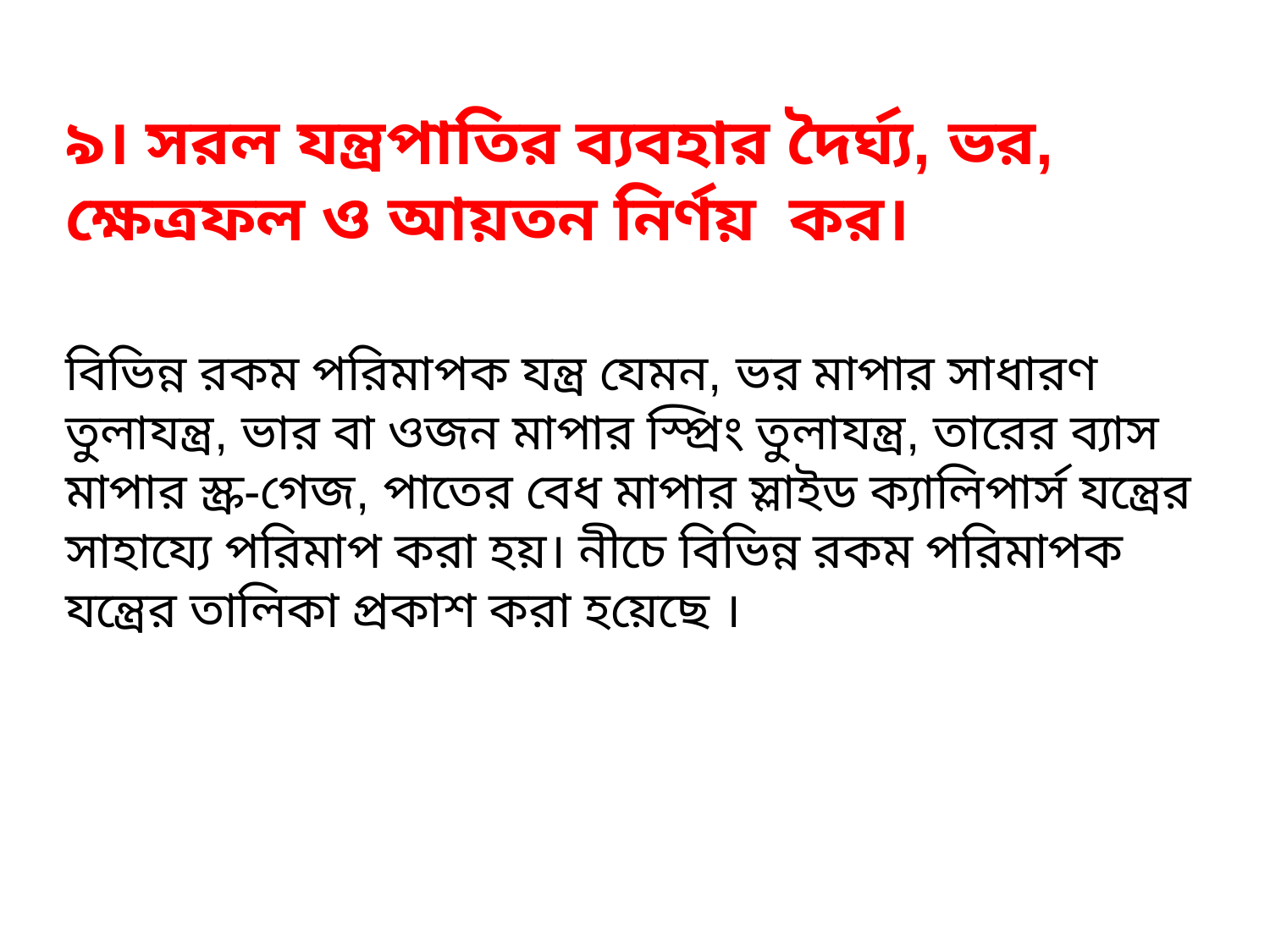

৯। সরল যন্ত্রপাতির ব্যবহার দৈর্ঘ্য, ভর, ক্ষেত্রফল ও আয়তন নির্ণয়  কর।
বিভিন্ন রকম পরিমাপক যন্ত্র যেমন, ভর মাপার সাধারণ তুলাযন্ত্র, ভার বা ওজন মাপার স্প্রিং তুলাযন্ত্র, তারের ব্যাস মাপার স্ক্র-গেজ, পাতের বেধ মাপার স্লাইড ক্যালিপার্স যন্ত্রের সাহায্যে পরিমাপ করা হয়। নীচে বিভিন্ন রকম পরিমাপক যন্ত্রের তালিকা প্রকাশ করা হয়েছে ।

ক্লাসে মনোযোগী হও এবং কথাবলা থেকে বিরত থাকো।